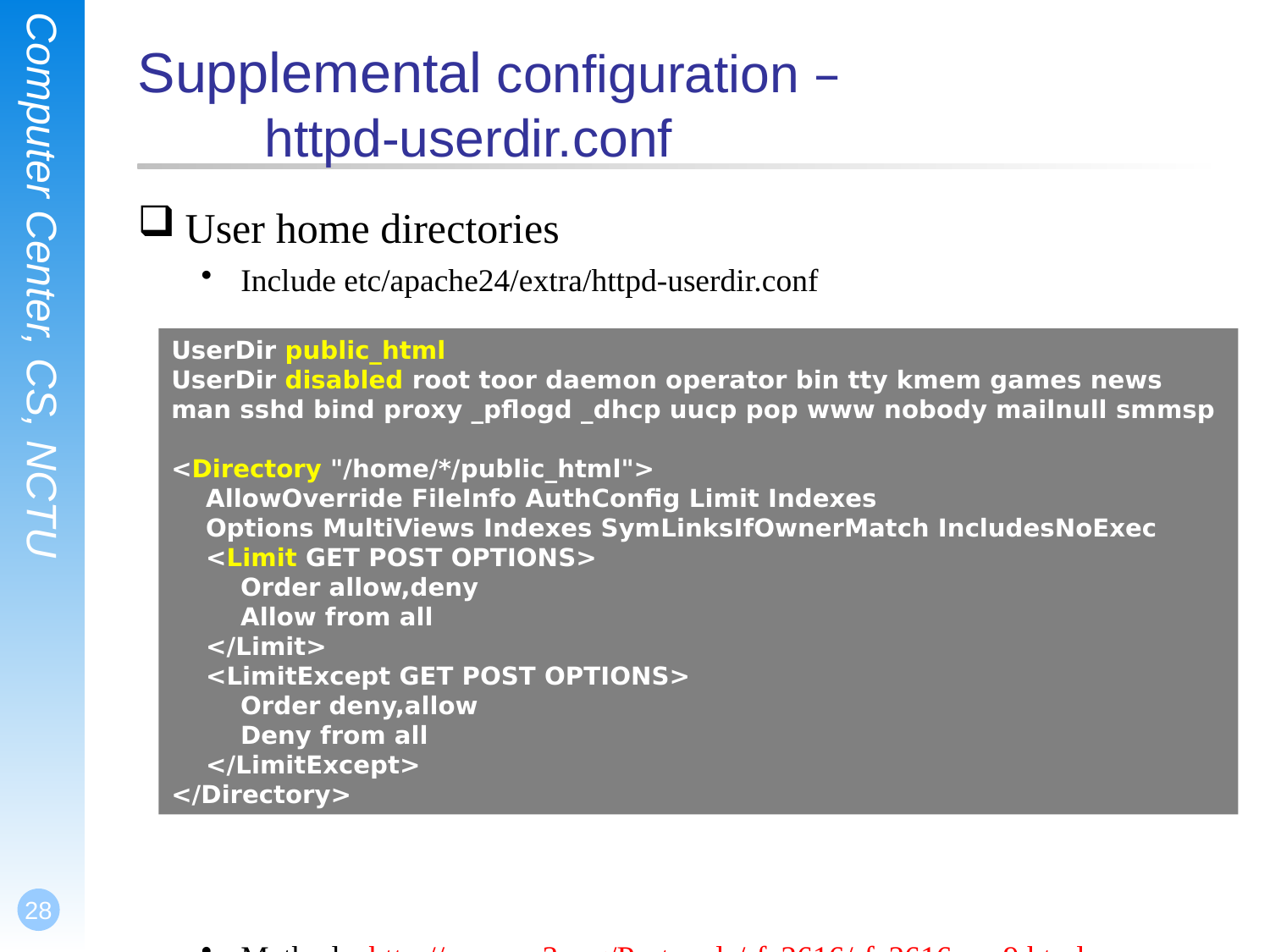

# Supplemental configuration – httpd-userdir.conf
User home directories
Include etc/apache24/extra/httpd-userdir.conf

Methods: http://www.w3.org/Protocols/rfc2616/rfc2616-sec9.html

UserDir public_html
UserDir disabled root toor daemon operator bin tty kmem games news man sshd bind proxy _pflogd _dhcp uucp pop www nobody mailnull smmsp

<Directory "/home/*/public_html">
    AllowOverride FileInfo AuthConfig Limit Indexes
    Options MultiViews Indexes SymLinksIfOwnerMatch IncludesNoExec
    <Limit GET POST OPTIONS>
        Order allow,deny
        Allow from all
    </Limit>
    <LimitExcept GET POST OPTIONS>
        Order deny,allow
        Deny from all
    </LimitExcept>
</Directory>